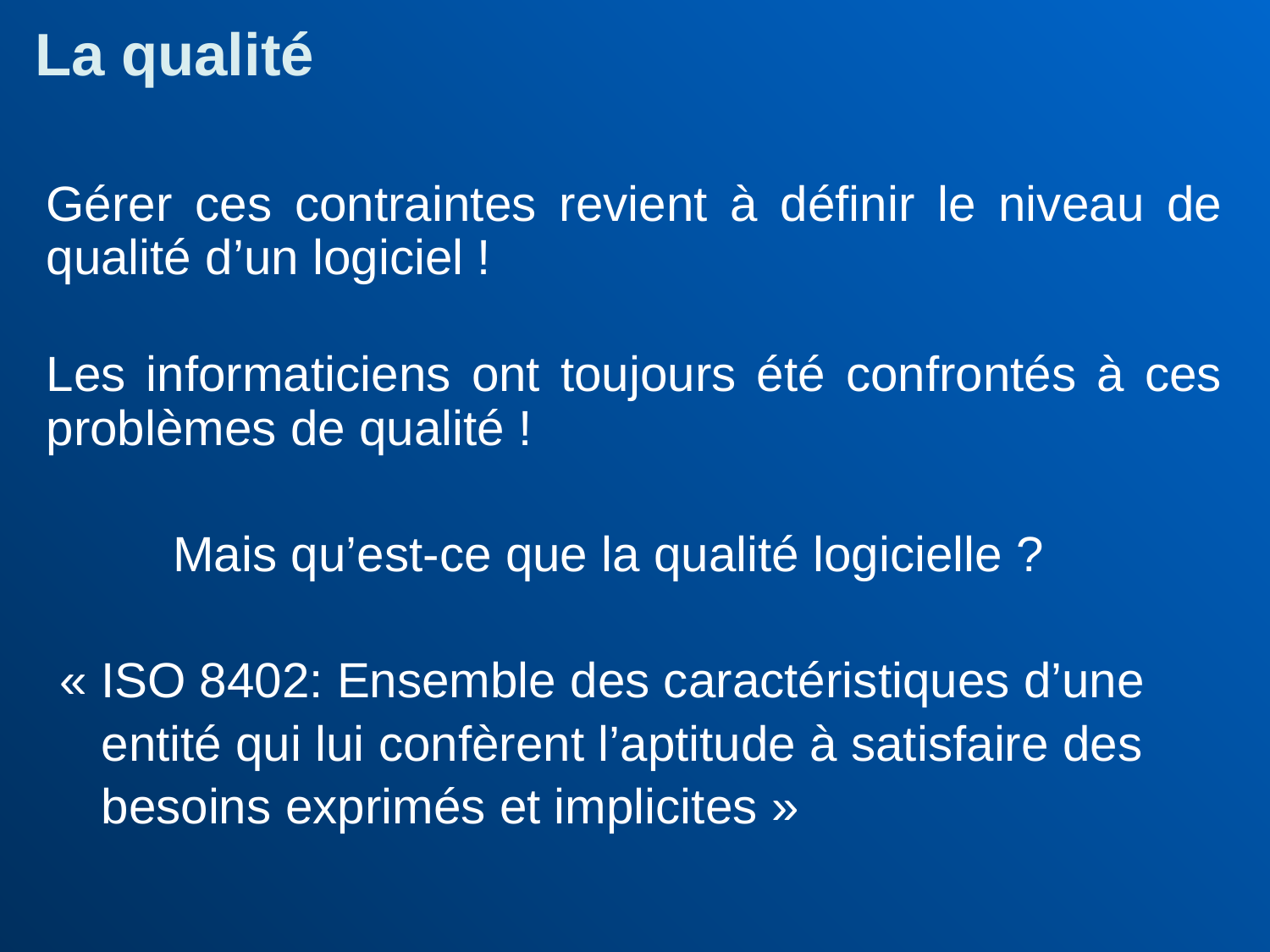

La qualité
Gérer ces contraintes revient à définir le niveau de qualité d’un logiciel !

Les informaticiens ont toujours été confrontés à ces problèmes de qualité !

	Mais qu’est-ce que la qualité logicielle ?

 « ISO 8402: Ensemble des caractéristiques d’une
    entité qui lui confèrent l’aptitude à satisfaire des
    besoins exprimés et implicites »